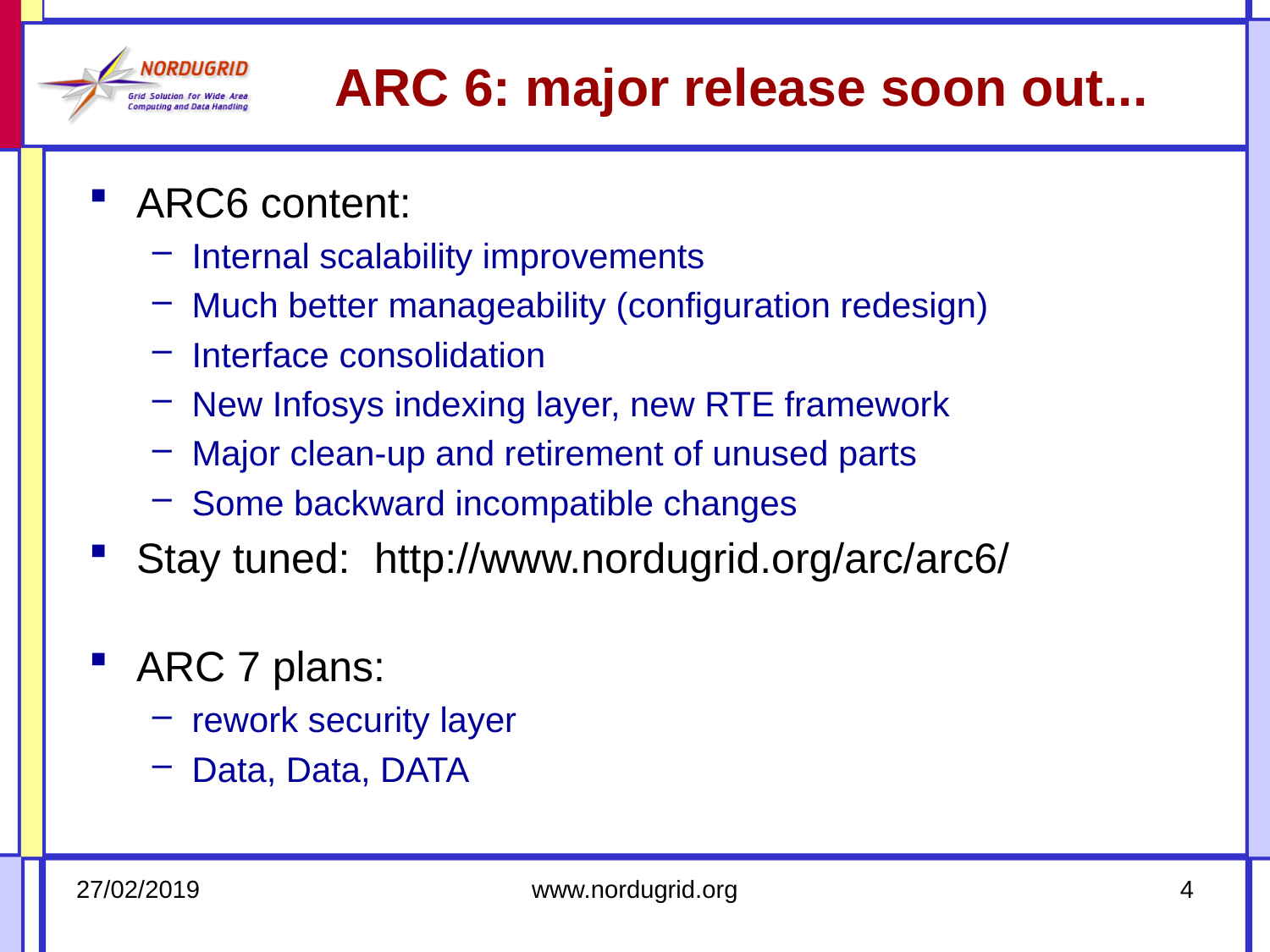

# ARC 6: major release soon out...
ARC6 content:
Internal scalability improvements
Much better manageability (configuration redesign)
Interface consolidation
New Infosys indexing layer, new RTE framework
Major clean-up and retirement of unused parts
Some backward incompatible changes
Stay tuned:  http://www.nordugrid.org/arc/arc6/

ARC 7 plans:
rework security layer
Data, Data, DATA
27/02/2019
www.nordugrid.org
4